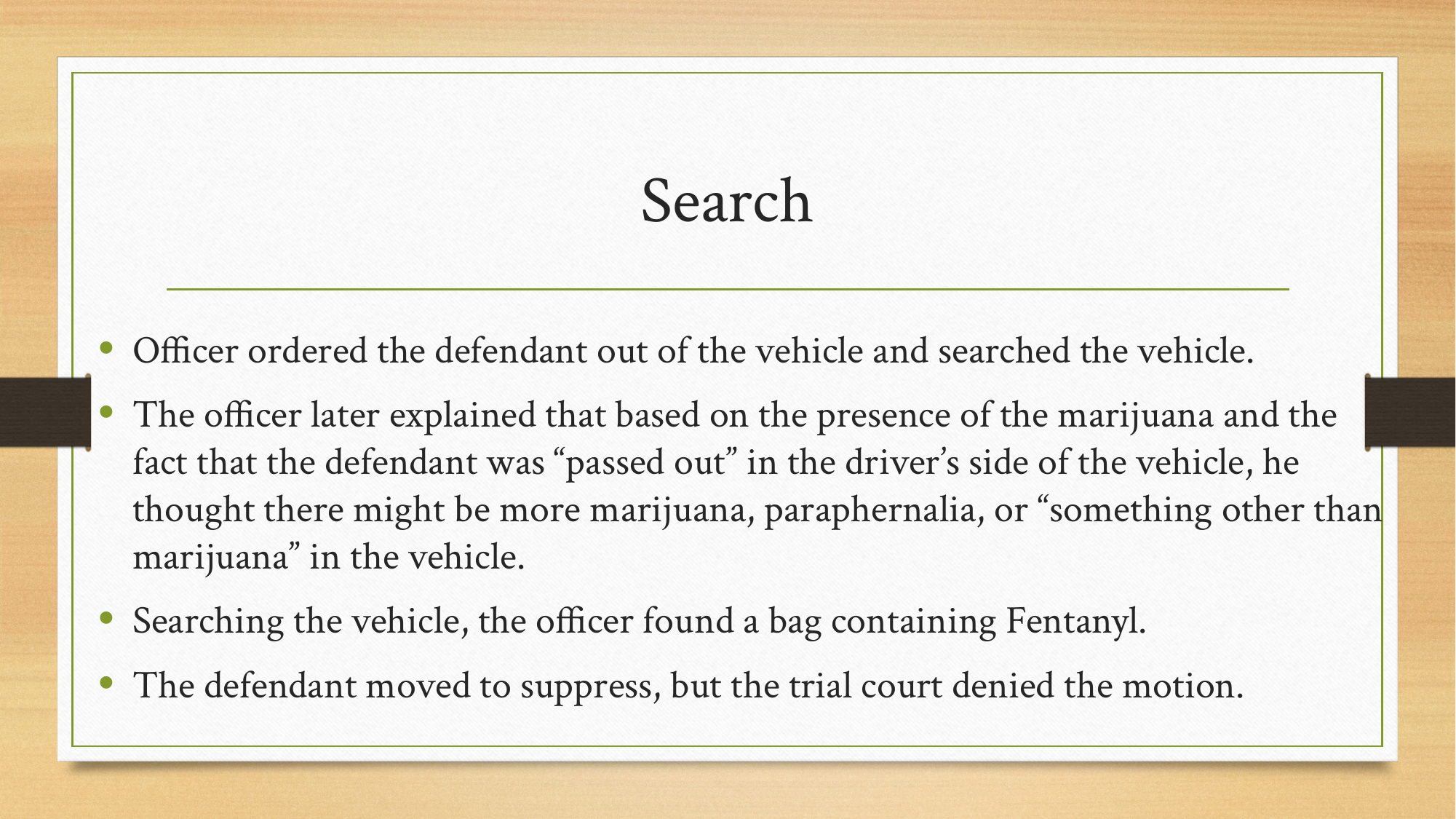

# Search
Officer ordered the defendant out of the vehicle and searched the vehicle.
The officer later explained that based on the presence of the marijuana and the fact that the defendant was “passed out” in the driver’s side of the vehicle, he thought there might be more marijuana, paraphernalia, or “something other than marijuana” in the vehicle.
Searching the vehicle, the officer found a bag containing Fentanyl.
The defendant moved to suppress, but the trial court denied the motion.